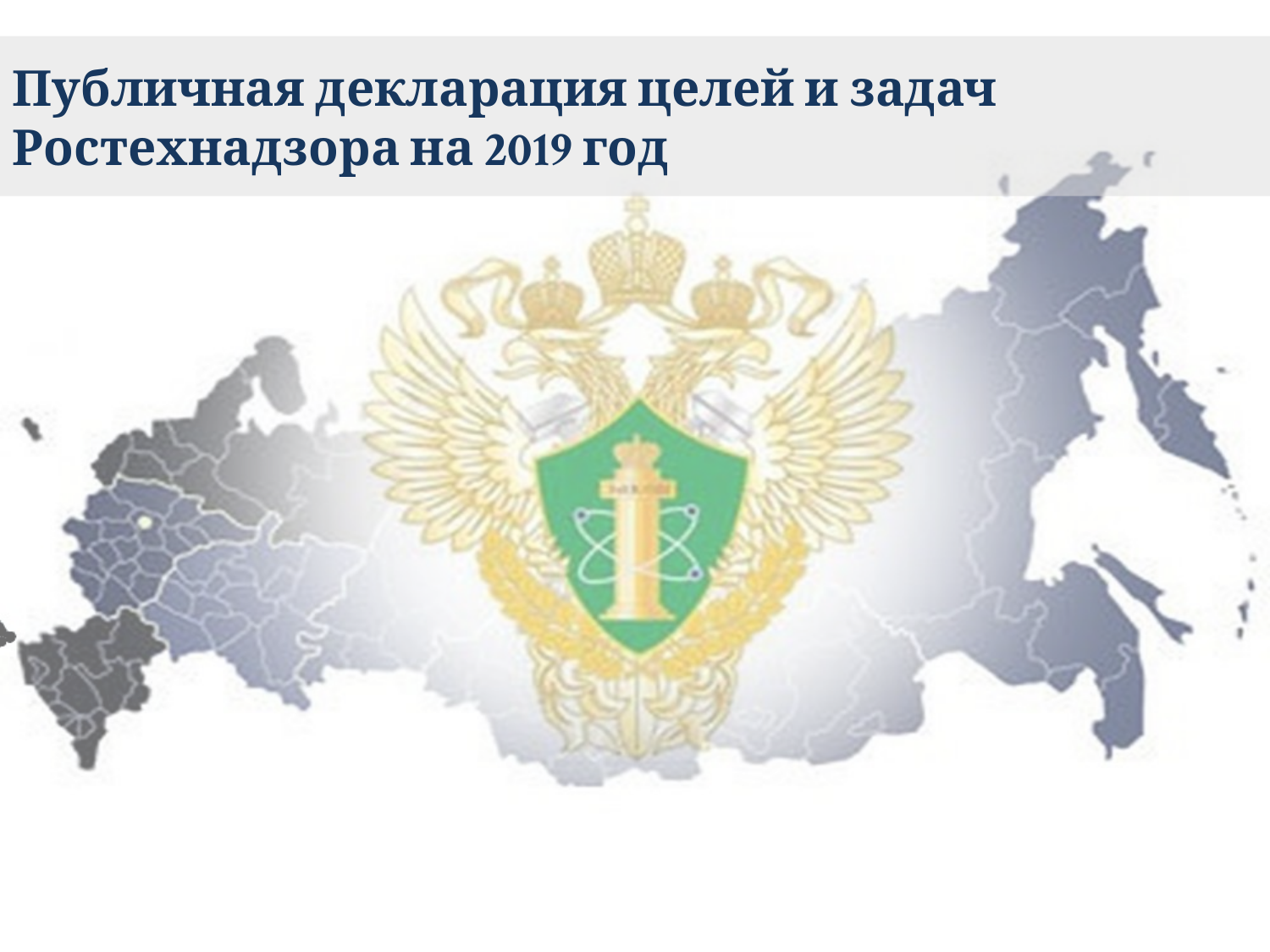

Публичная декларация целей и задач
Ростехнадзора на 2019 год